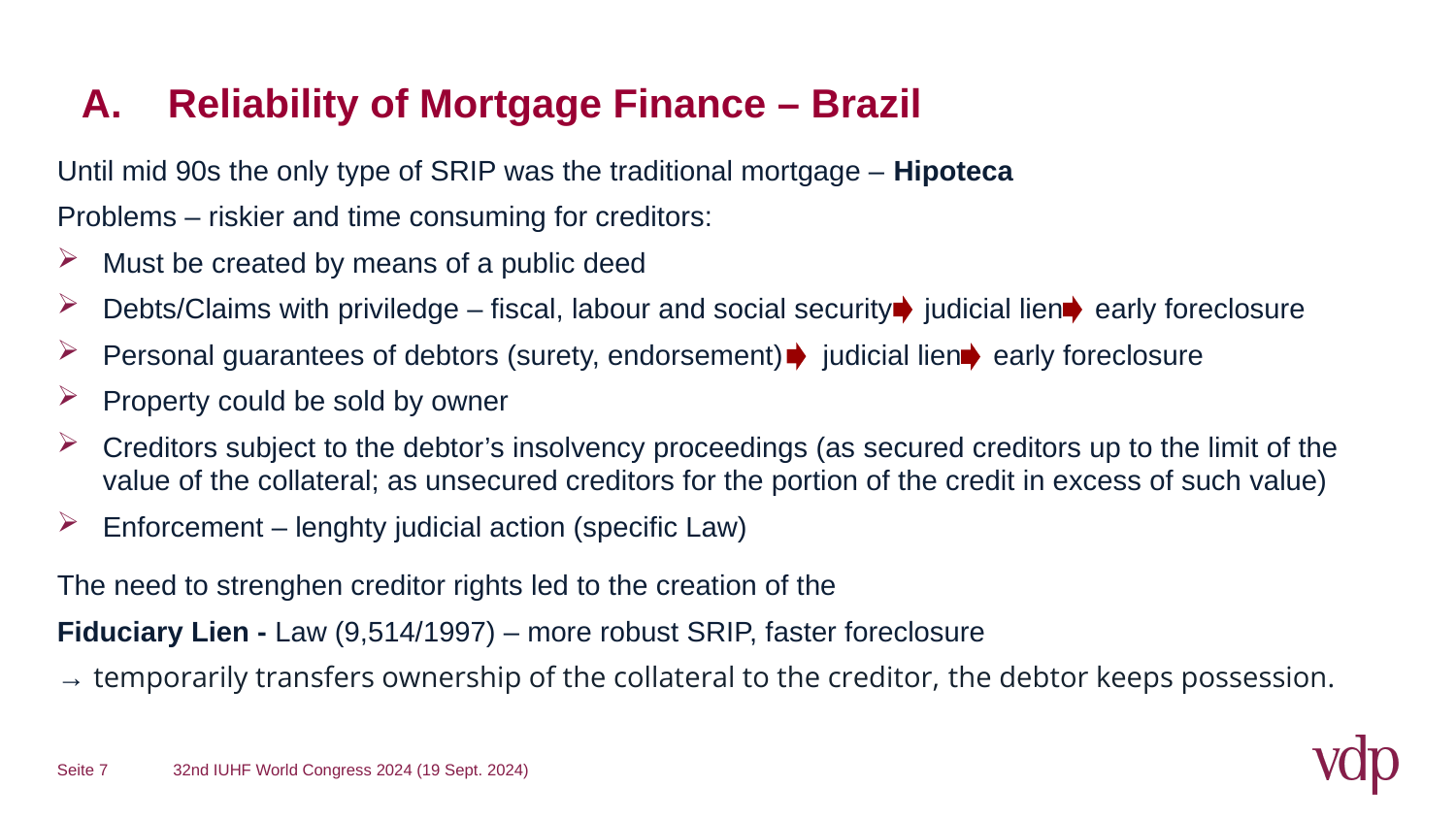

A. 	Reliability of Mortgage Finance – Brazil
Until mid 90s the only type of SRIP was the traditional mortgage – Hipoteca
Problems – riskier and time consuming for creditors:
Must be created by means of a public deed
Debts/Claims with priviledge – fiscal, labour and social security    judicial lien    early foreclosure
Personal guarantees of debtors (surety, endorsement)     judicial lien    early foreclosure
Property could be sold by owner
Creditors subject to the debtor’s insolvency proceedings (as secured creditors up to the limit of the value of the collateral; as unsecured creditors for the portion of the credit in excess of such value)
Enforcement – lenghty judicial action (specific Law)

The need to strenghen creditor rights led to the creation of the
Fiduciary Lien - Law (9,514/1997) – more robust SRIP, faster foreclosure
→ temporarily transfers ownership of the collateral to the creditor, the debtor keeps possession.

Seite 7
32nd IUHF World Congress 2024 (19 Sept. 2024)